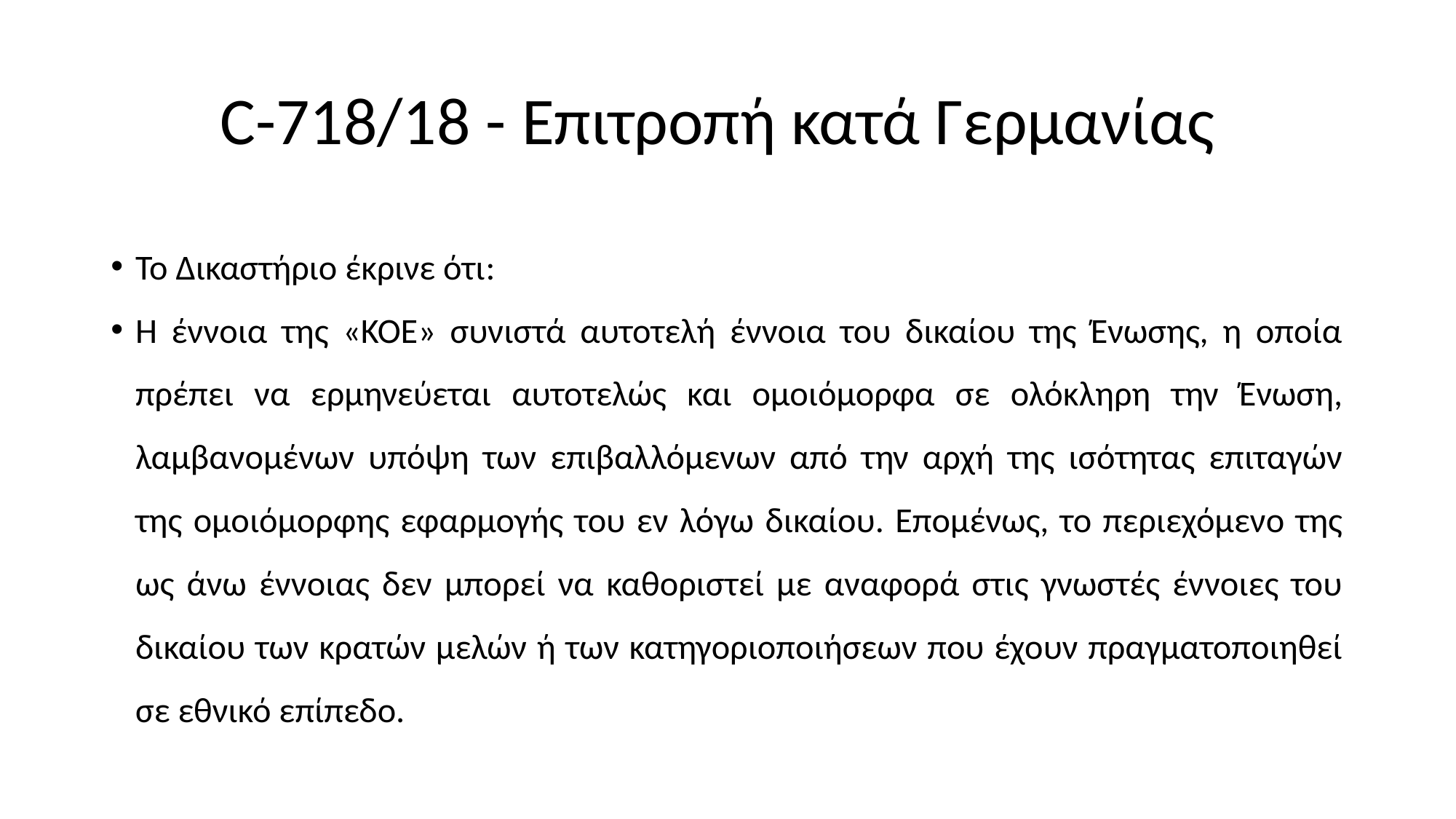

# C-718/18 - Επιτροπή κατά Γερμανίας
Το Δικαστήριο έκρινε ότι:
Η έννοια της «ΚΟΕ» συνιστά αυτοτελή έννοια του δικαίου της Ένωσης, η οποία πρέπει να ερμηνεύεται αυτοτελώς και ομοιόμορφα σε ολόκληρη την Ένωση, λαμβανομένων υπόψη των επιβαλλόμενων από την αρχή της ισότητας επιταγών της ομοιόμορφης εφαρμογής του εν λόγω δικαίου. Επομένως, το περιεχόμενο της ως άνω έννοιας δεν μπορεί να καθοριστεί με αναφορά στις γνωστές έννοιες του δικαίου των κρατών μελών ή των κατηγοριοποιήσεων που έχουν πραγματοποιηθεί σε εθνικό επίπεδο.